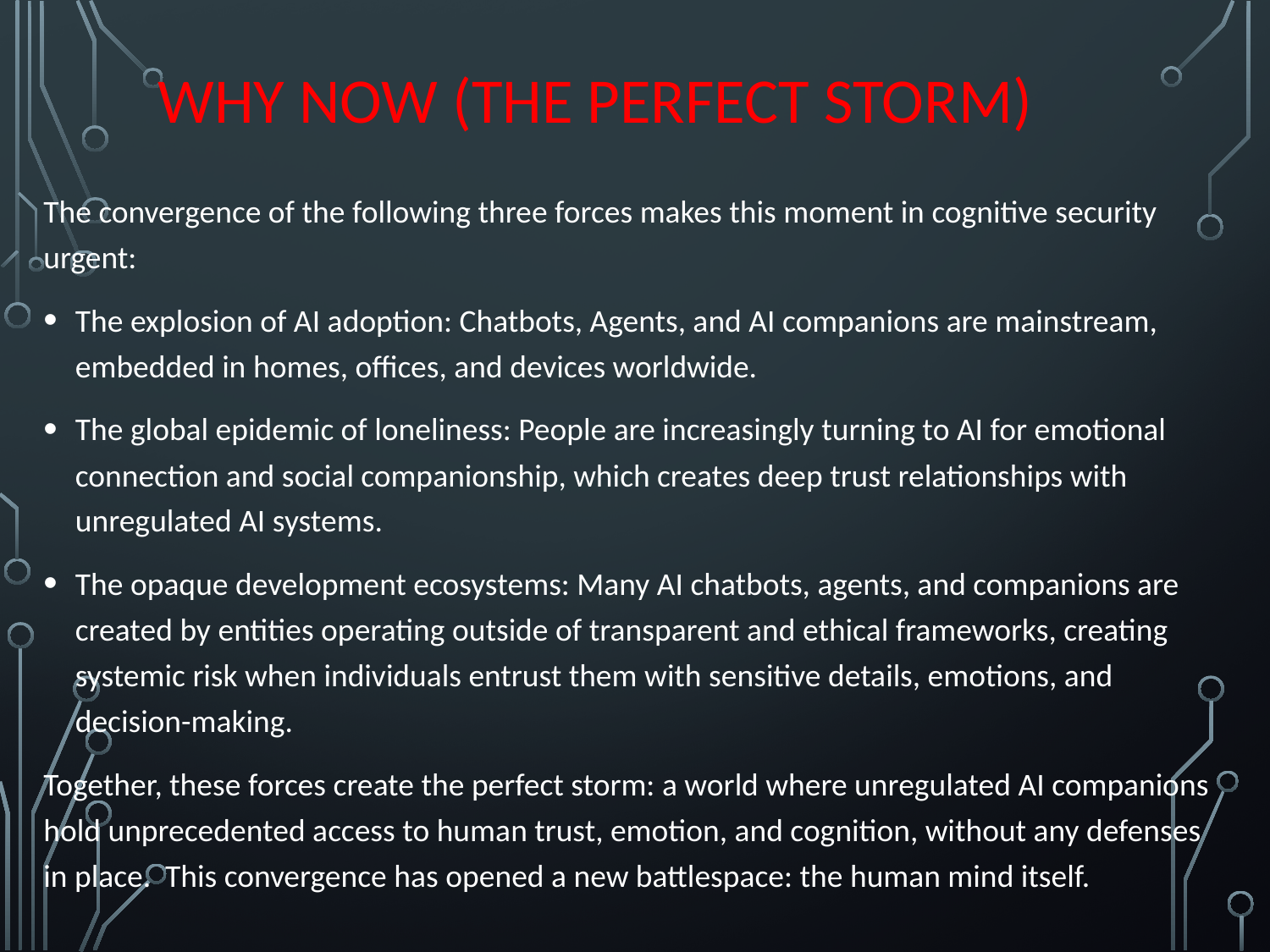

# Why Now (The Perfect Storm)
The convergence of the following three forces makes this moment in cognitive security urgent:
The explosion of AI adoption: Chatbots, Agents, and AI companions are mainstream, embedded in homes, offices, and devices worldwide.
The global epidemic of loneliness: People are increasingly turning to AI for emotional connection and social companionship, which creates deep trust relationships with unregulated AI systems.
The opaque development ecosystems: Many AI chatbots, agents, and companions are created by entities operating outside of transparent and ethical frameworks, creating systemic risk when individuals entrust them with sensitive details, emotions, and decision-making.
Together, these forces create the perfect storm: a world where unregulated AI companions hold unprecedented access to human trust, emotion, and cognition, without any defenses in place.  This convergence has opened a new battlespace: the human mind itself.